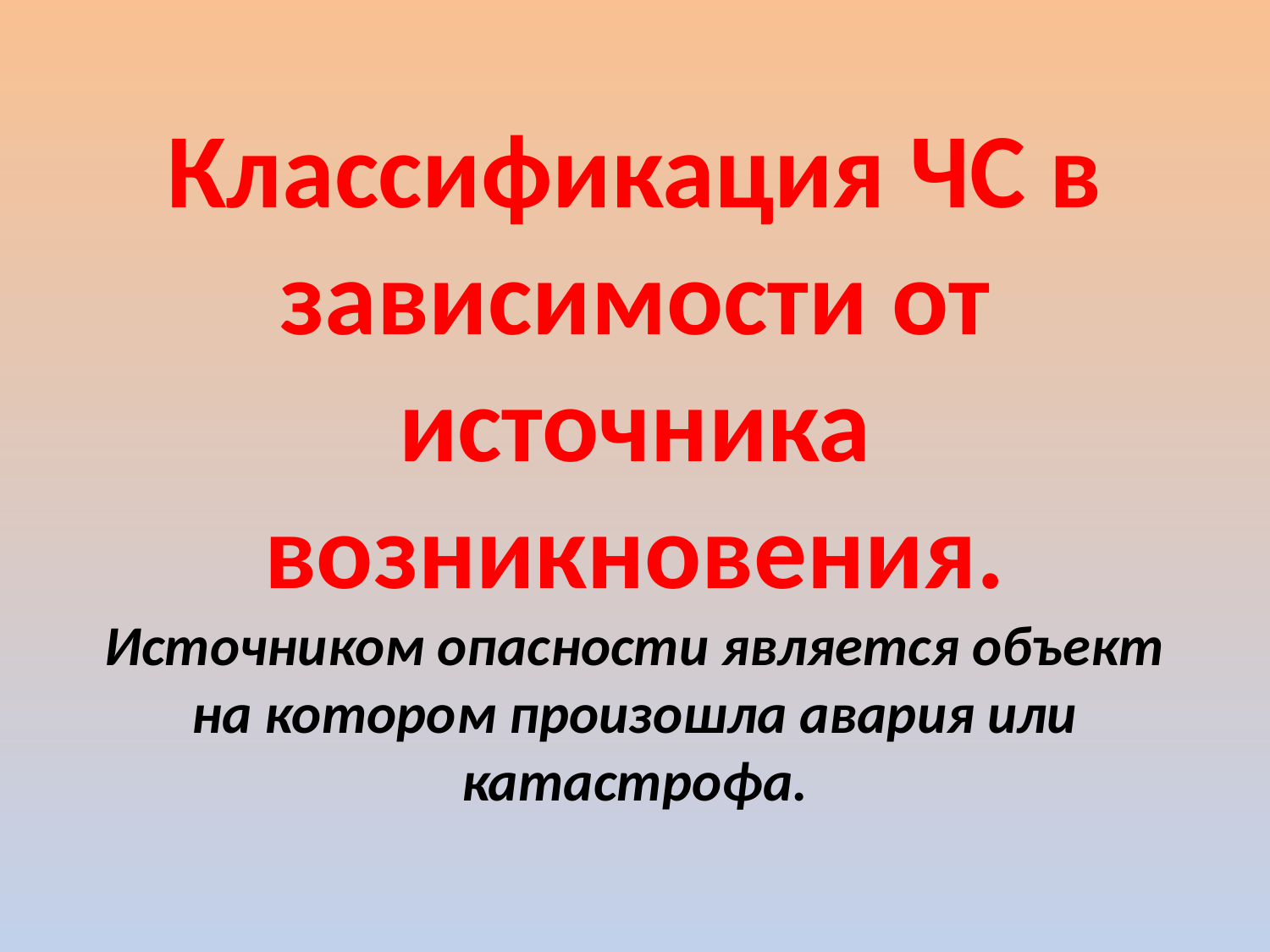

# Классификация ЧС в зависимости от источника возникновения. Источником опасности является объект на котором произошла авария или катастрофа.